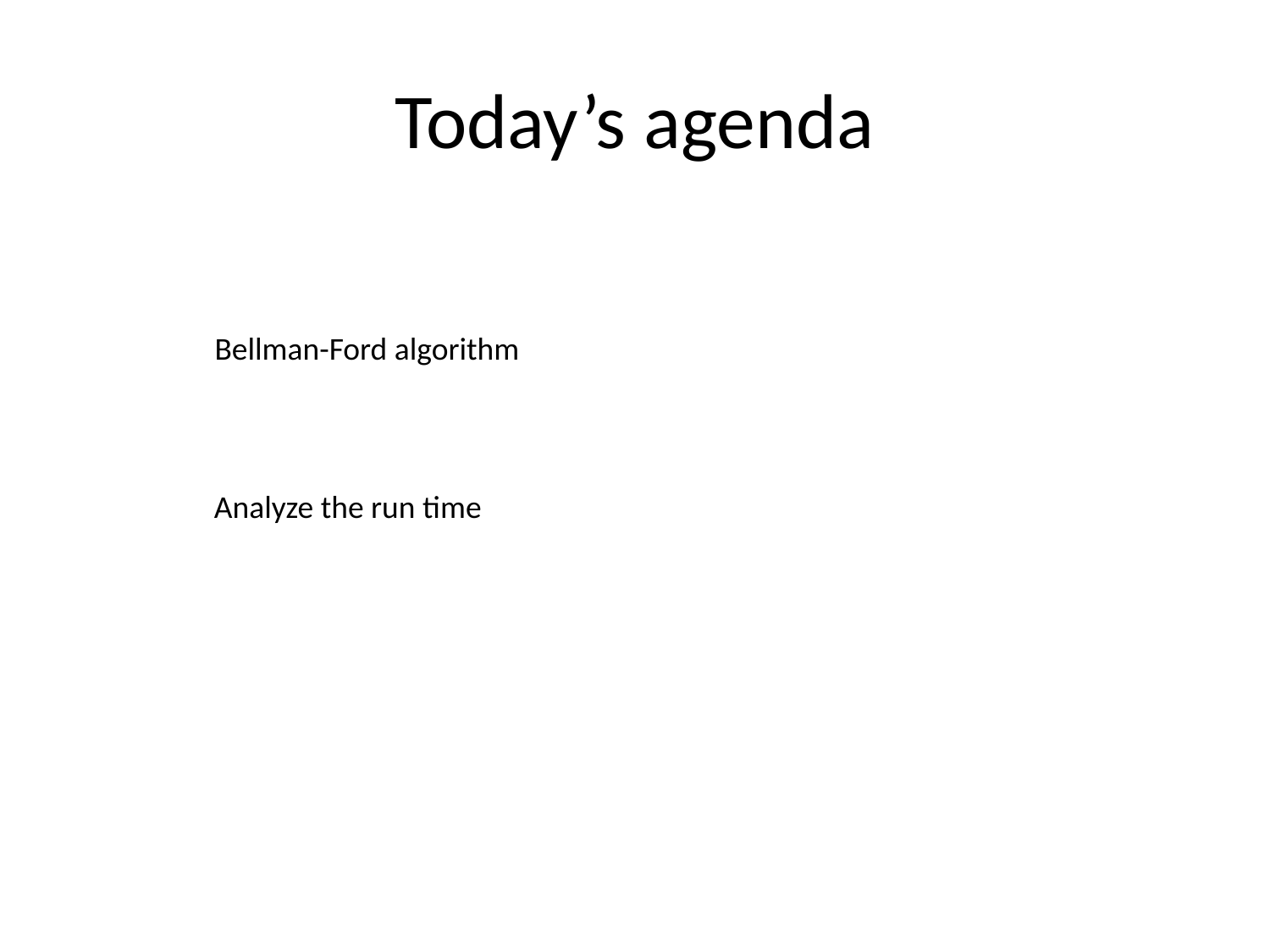

# Today’s agenda
Bellman-Ford algorithm
Analyze the run time